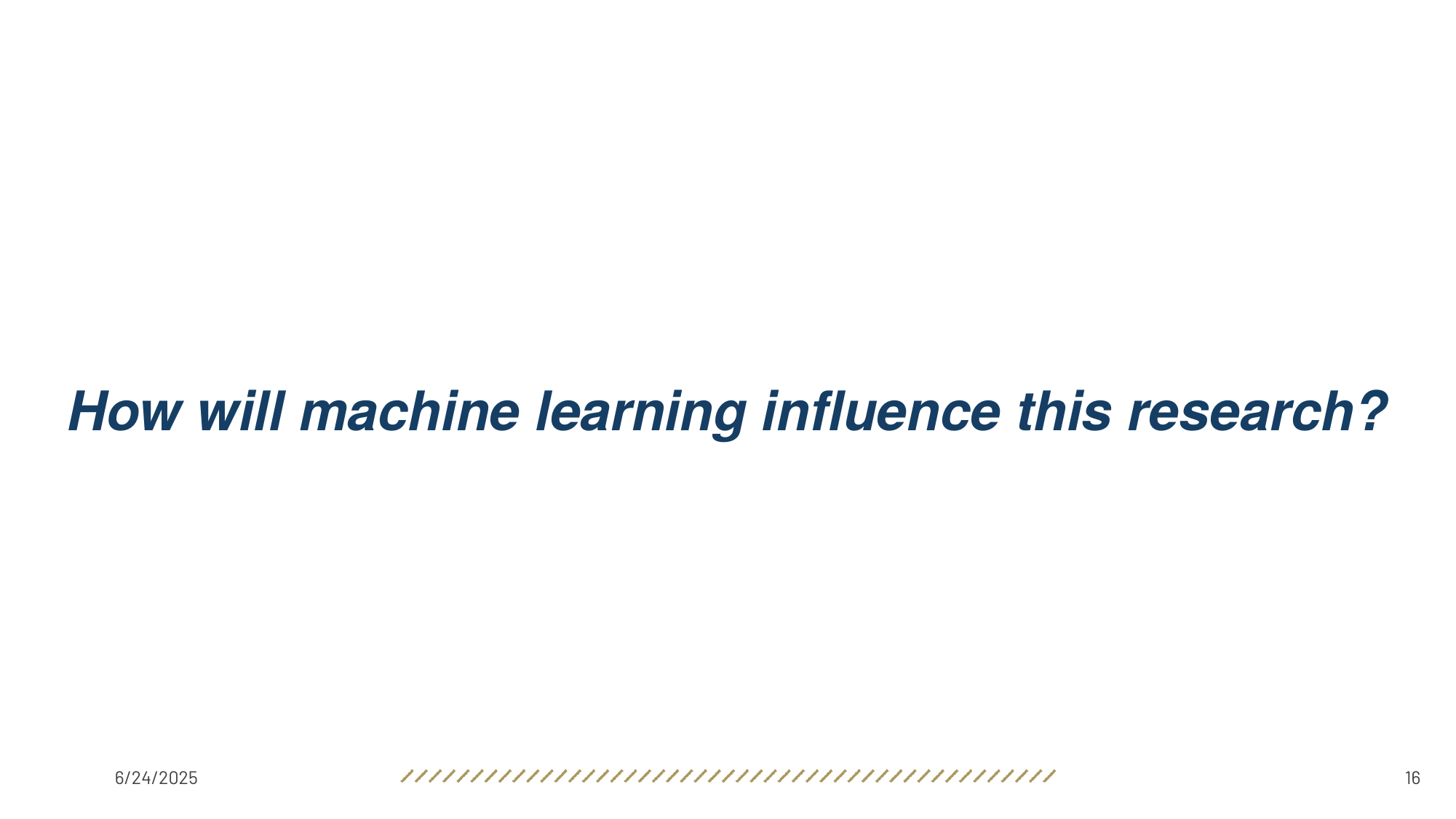

How will machine learning influence this research?
6/24/2025
16